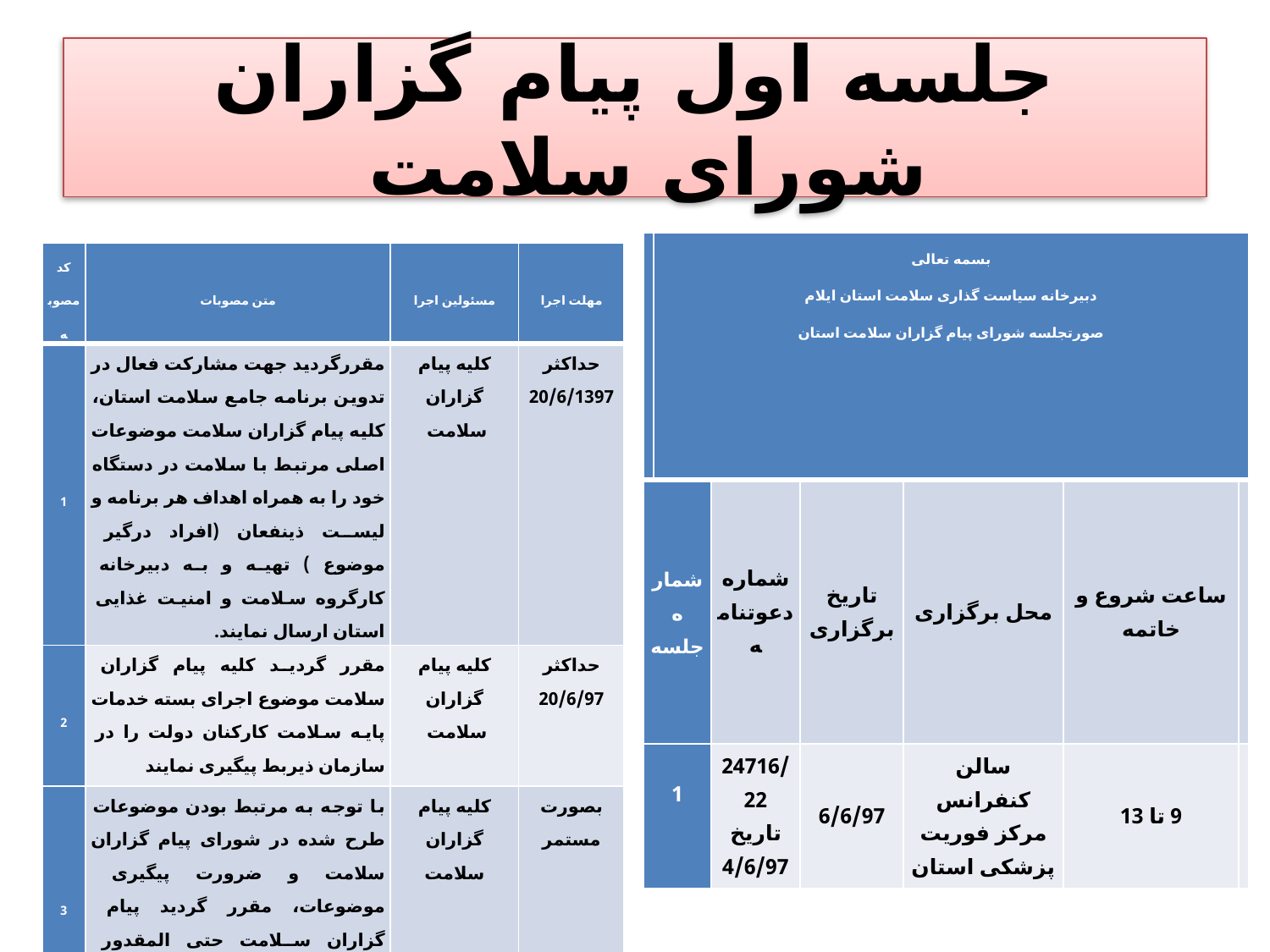

# جلسه اول پیام گزاران شورای سلامت
|  | بسمه تعالی دبیرخانه سیاست گذاری سلامت استان ایلام صورتجلسه شورای پیام گزاران سلامت استان |  |  |  |  |  |
| --- | --- | --- | --- | --- | --- | --- |
| شماره جلسه |  | شماره دعوتنامه | تاریخ برگزاری | محل برگزاری | ساعت شروع و خاتمه |  |
| 1 |  | 24716/22 تاریخ 4/6/97 | 6/6/97 | سالن کنفرانس مرکز فوریت پزشکی استان | 9 تا 13 |  |
| کد مصوبه | متن مصوبات | مسئولین اجرا | مهلت اجرا |
| --- | --- | --- | --- |
| 1 | مقررگردید جهت مشارکت فعال در تدوین برنامه جامع سلامت استان، کلیه پیام گزاران سلامت موضوعات اصلی مرتبط با سلامت در دستگاه خود را به همراه اهداف هر برنامه و لیست ذینفعان (افراد درگیر موضوع ) تهیه و به دبیرخانه کارگروه سلامت و امنیت غذایی استان ارسال نمایند. | کلیه پیام گزاران سلامت | حداکثر 20/6/1397 |
| 2 | مقرر گردید کلیه پیام گزاران سلامت موضوع اجرای بسته خدمات پایه سلامت کارکنان دولت را در سازمان ذیربط پیگیری نمایند | کلیه پیام گزاران سلامت | حداکثر 20/6/97 |
| 3 | با توجه به مرتبط بودن موضوعات طرح شده در شورای پیام گزاران سلامت و ضرورت پیگیری موضوعات، مقرر گردید پیام گزاران سلامت حتی المقدور بصورت منظم در جلسات حضور یابند. | کلیه پیام گزاران سلامت | بصورت مستمر |